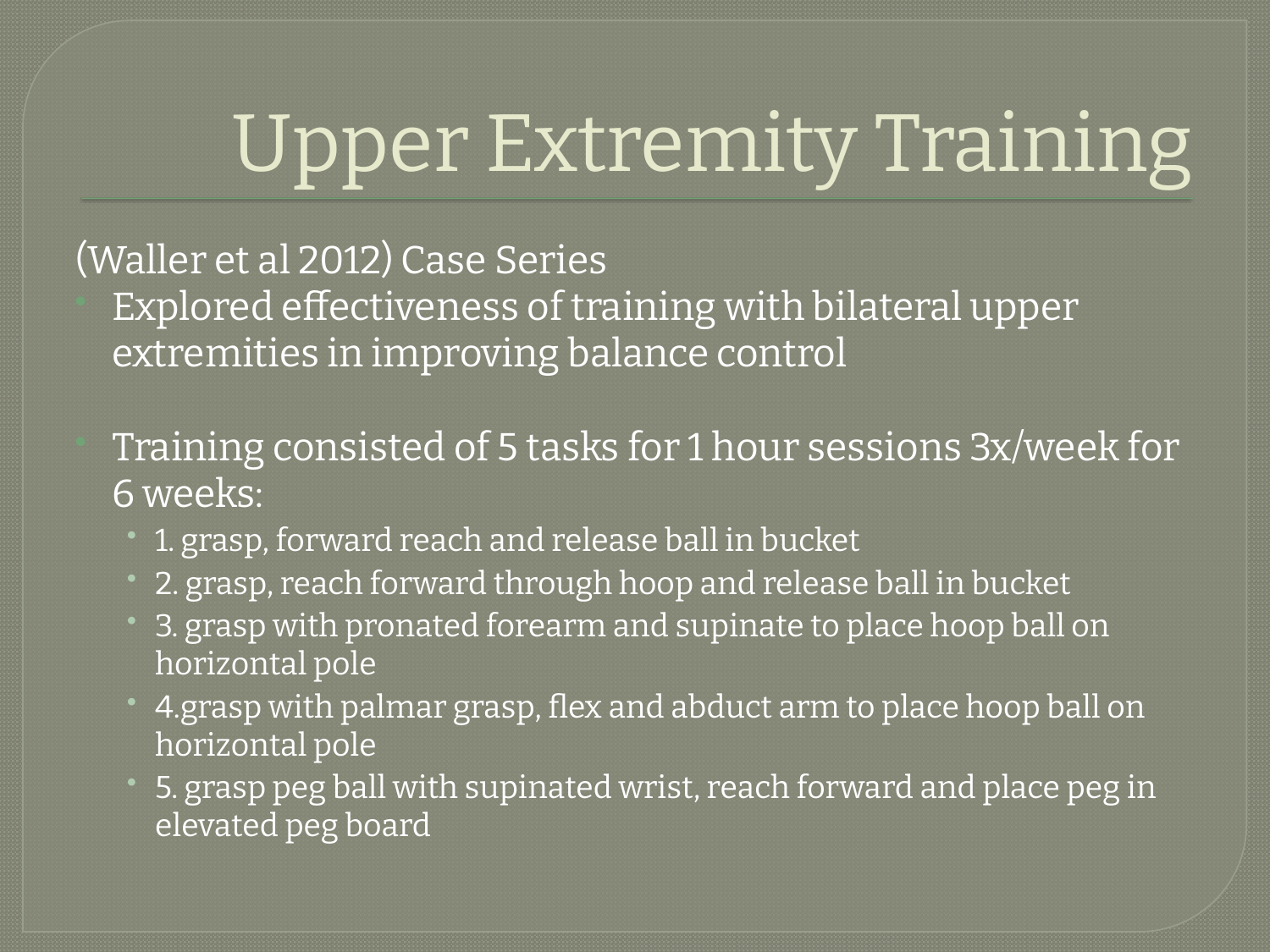

# Upper Extremity Training
(Waller et al 2012) Case Series
Explored effectiveness of training with bilateral upper extremities in improving balance control

Training consisted of 5 tasks for 1 hour sessions 3x/week for 6 weeks:
1. grasp, forward reach and release ball in bucket
2. grasp, reach forward through hoop and release ball in bucket
3. grasp with pronated forearm and supinate to place hoop ball on horizontal pole
4.grasp with palmar grasp, flex and abduct arm to place hoop ball on horizontal pole
5. grasp peg ball with supinated wrist, reach forward and place peg in elevated peg board